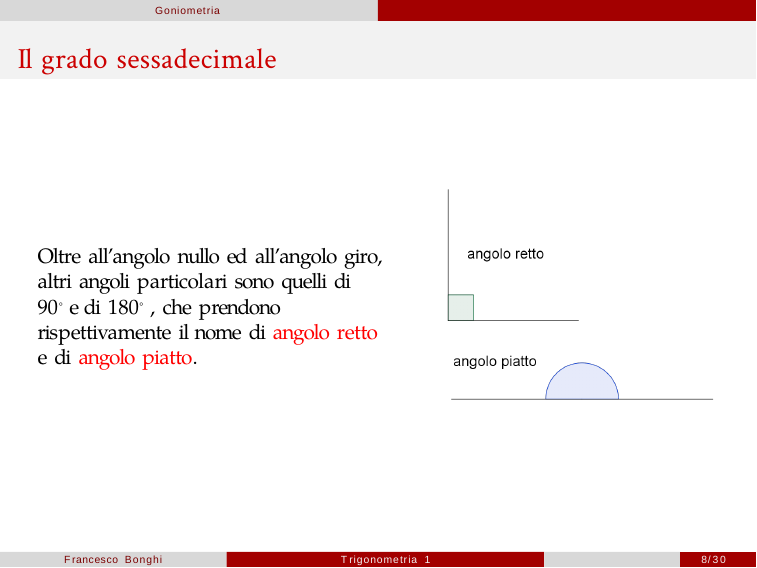

Goniometria

# Il grado sessadecimale

Oltre all’angolo nullo ed all’angolo giro, altri angoli particolari sono quelli di 90◦e di 180◦, che prendono rispettivamente il nome di angolo retto e di angolo piatto.

Francesco  Bonghi
Trigonometria  1
8/30